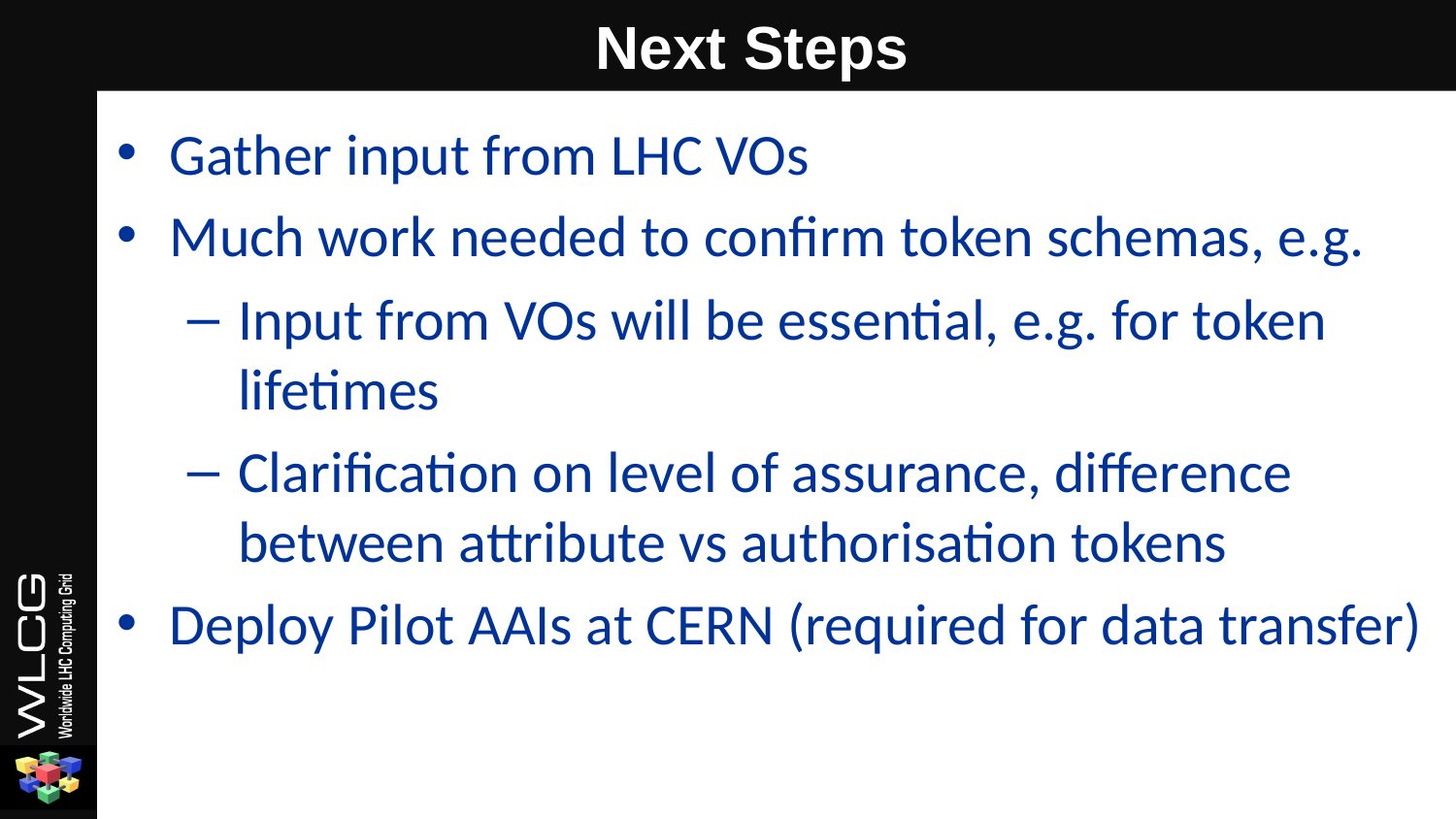

# Next Steps
Gather input from LHC VOs
Much work needed to confirm token schemas, e.g.
Input from VOs will be essential, e.g. for token lifetimes
Clarification on level of assurance, difference between attribute vs authorisation tokens
Deploy Pilot AAIs at CERN (required for data transfer)